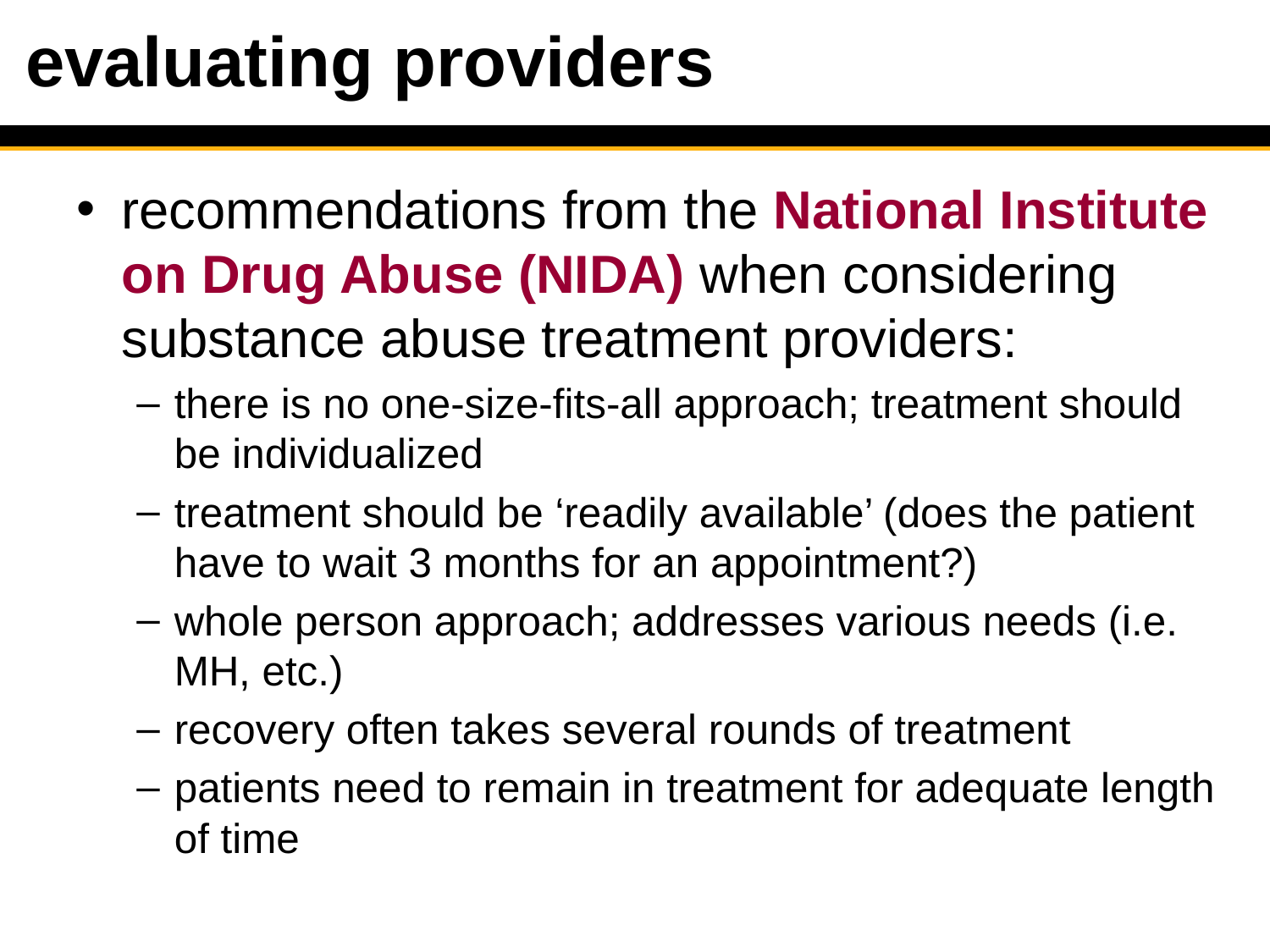

# evaluating providers
recommendations from the National Institute on Drug Abuse (NIDA) when considering substance abuse treatment providers:
there is no one-size-fits-all approach; treatment should be individualized
treatment should be ‘readily available’ (does the patient have to wait 3 months for an appointment?)
whole person approach; addresses various needs (i.e. MH, etc.)
recovery often takes several rounds of treatment
patients need to remain in treatment for adequate length of time